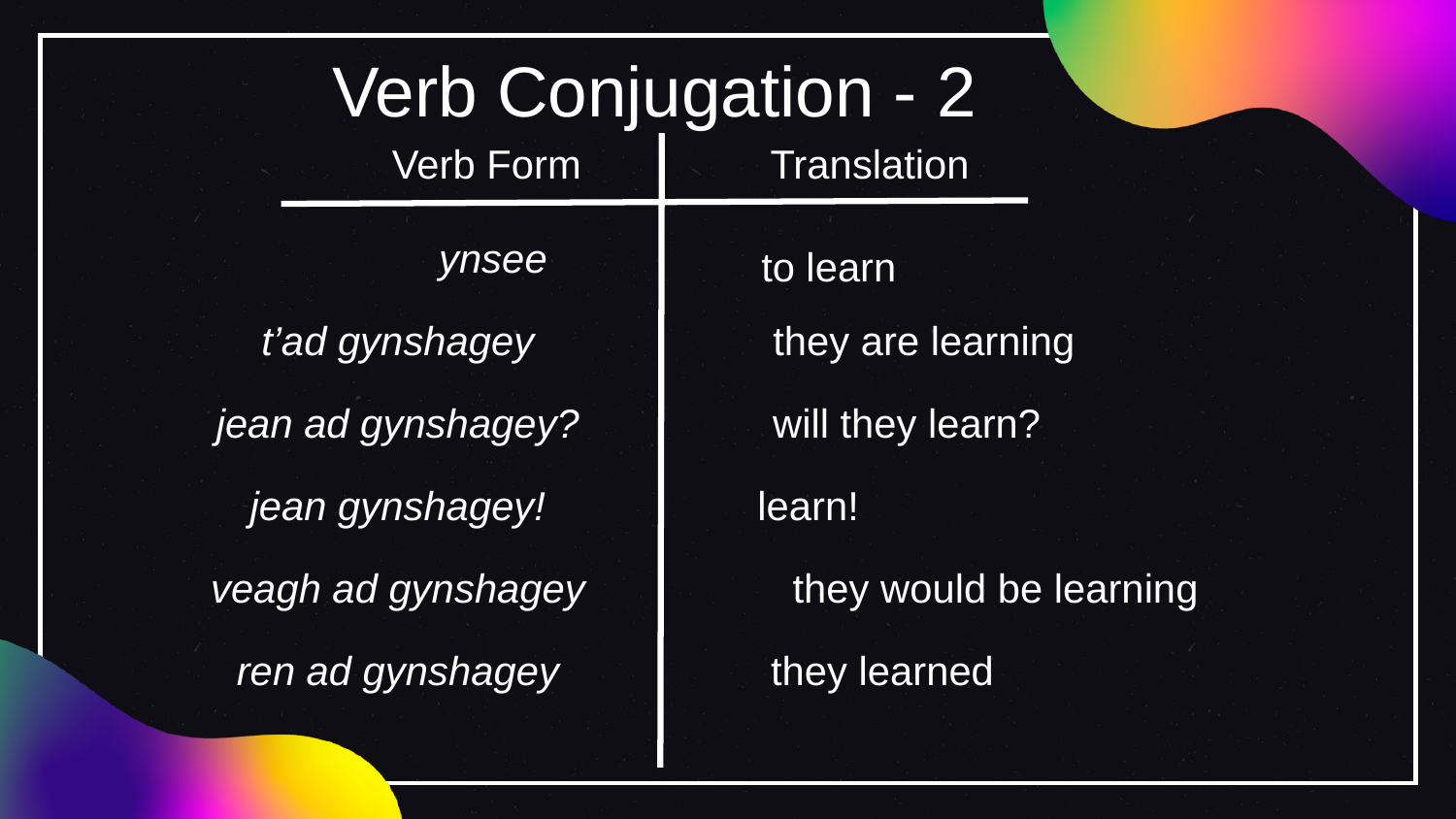

# Verb Conjugation - 2
Verb Form
Translation
ynsee
to learn
they are learning
t’ad gynshagey
jean ad gynshagey?
will they learn?
jean gynshagey!
learn!
veagh ad gynshagey
they would be learning
ren ad gynshagey
they learned